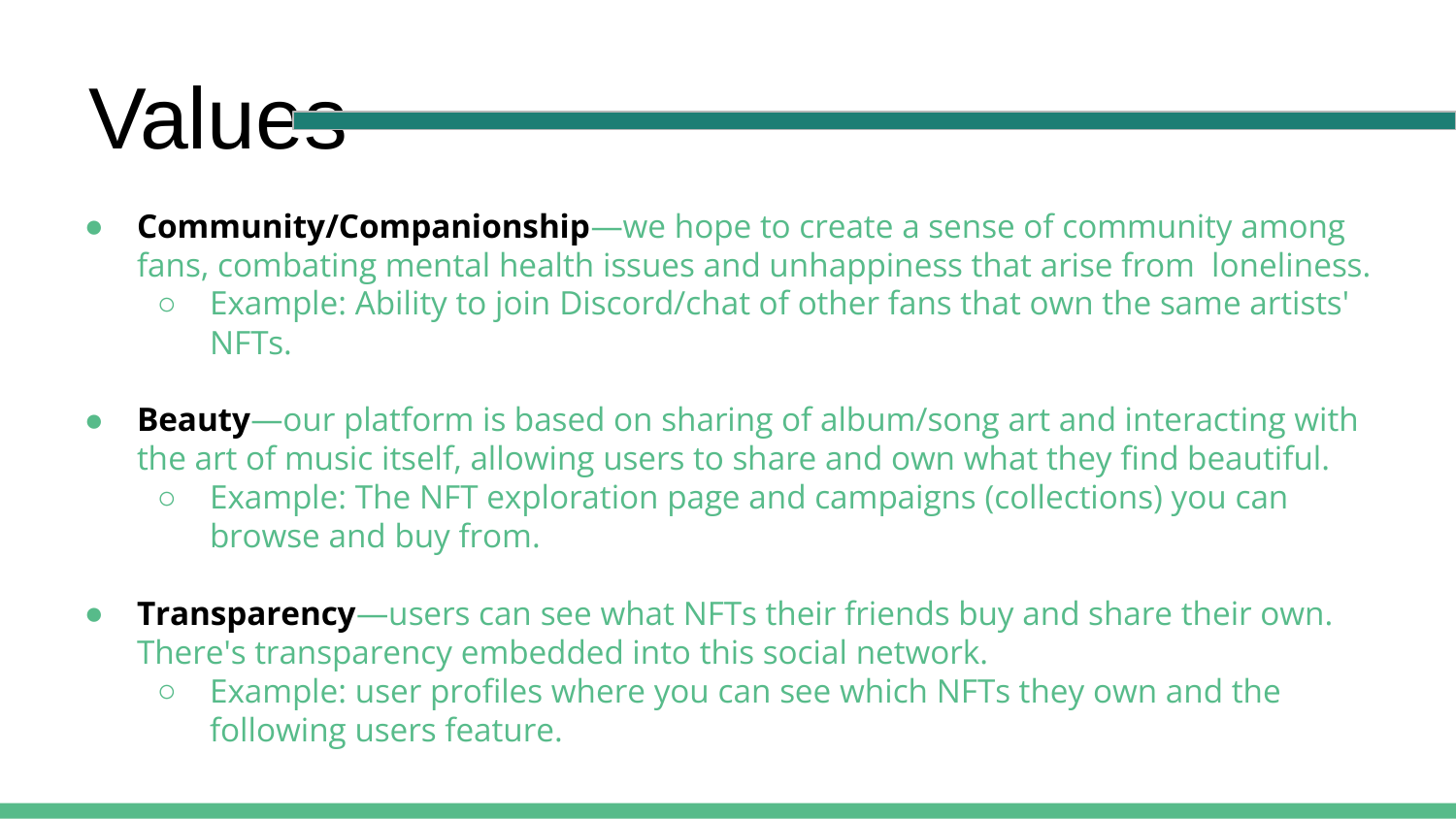

Values

Community/Companionship—we hope to create a sense of community among fans, combating mental health issues and unhappiness that arise from  loneliness.
Example: Ability to join Discord/chat of other fans that own the same artists' NFTs.

Beauty—our platform is based on sharing of album/song art and interacting with the art of music itself, allowing users to share and own what they find beautiful.
Example: The NFT exploration page and campaigns (collections) you can browse and buy from.

Transparency—users can see what NFTs their friends buy and share their own. There's transparency embedded into this social network.
Example: user profiles where you can see which NFTs they own and the following users feature.